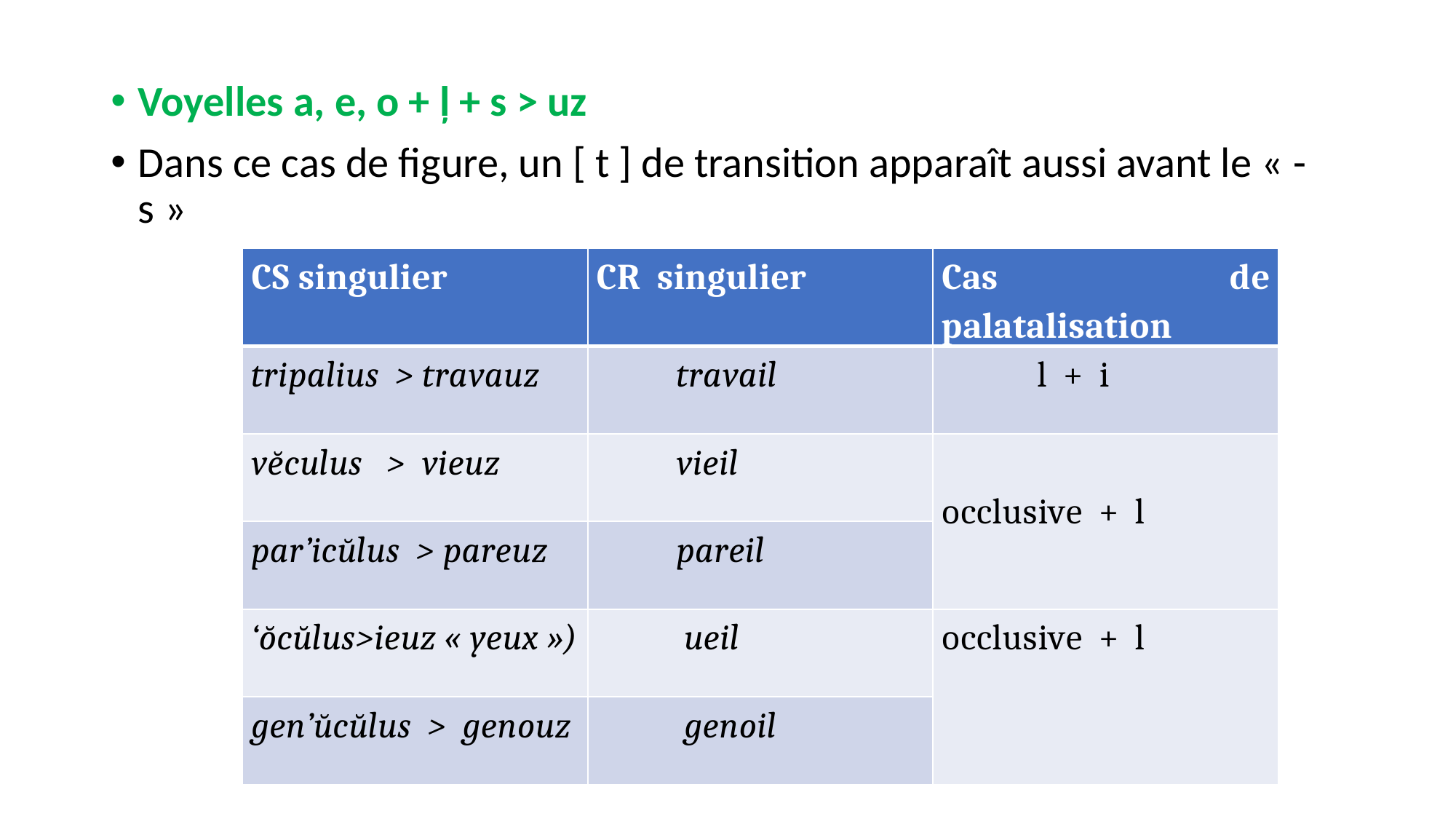

Voyelles a, e, o + ļ + s > uz
Dans ce cas de figure, un [ t ] de transition apparaît aussi avant le « -s »

| CS singulier | CR singulier | Cas de palatalisation |
| --- | --- | --- |
| tripalius > travauz | travail | l + i |
| vĕculus > vieuz | vieil | occlusive + l |
| par’icŭlus > pareuz | pareil |  |
| ‘ŏcŭlus>ieuz « yeux ») | ueil | occlusive + l |
| gen’ŭcŭlus > genouz | genoil |  |